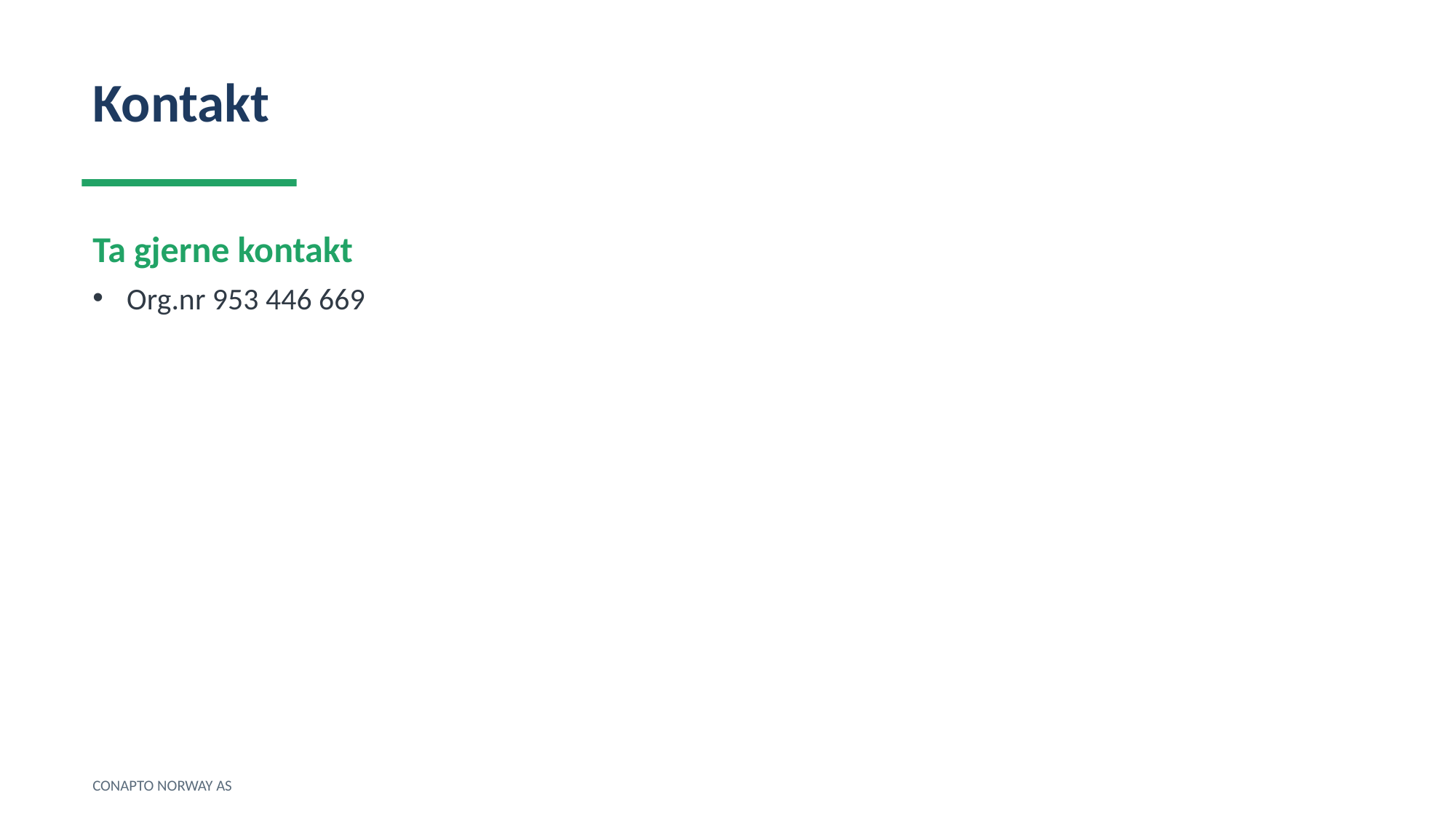

Kontakt

Ta gjerne kontakt
Org.nr 953 446 669
CONAPTO NORWAY AS